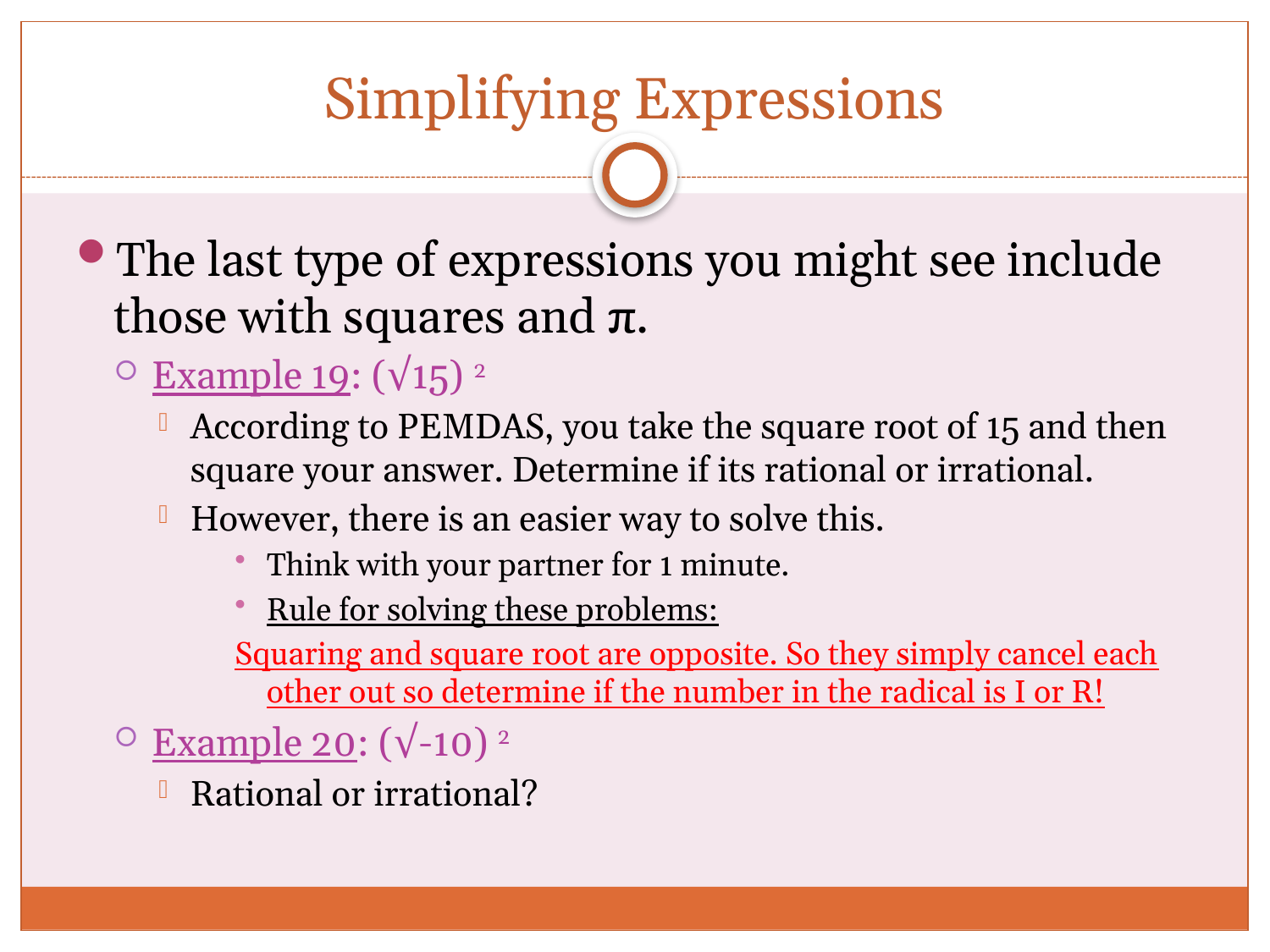

# Simplifying Expressions
The last type of expressions you might see include those with squares and π.
Example 19: (√15) 2
According to PEMDAS, you take the square root of 15 and then square your answer. Determine if its rational or irrational.
However, there is an easier way to solve this.
Think with your partner for 1 minute.
Rule for solving these problems:
Squaring and square root are opposite. So they simply cancel each other out so determine if the number in the radical is I or R!
Example 20: (√-10) 2
Rational or irrational?